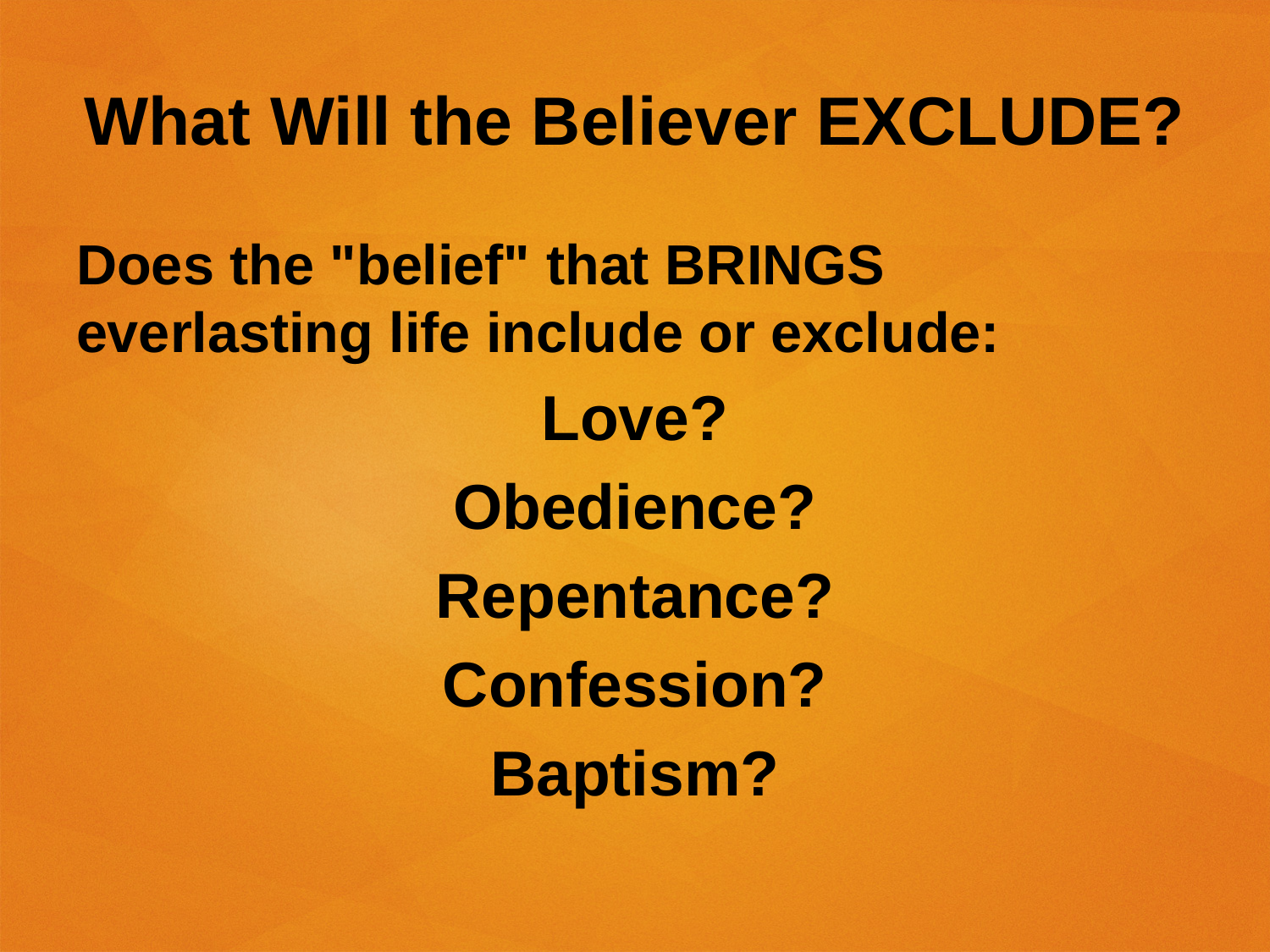

# What Will the Believer EXCLUDE?
Does the "belief" that BRINGS everlasting life include or exclude:
Love?
Obedience?
Repentance?
Confession?
Baptism?